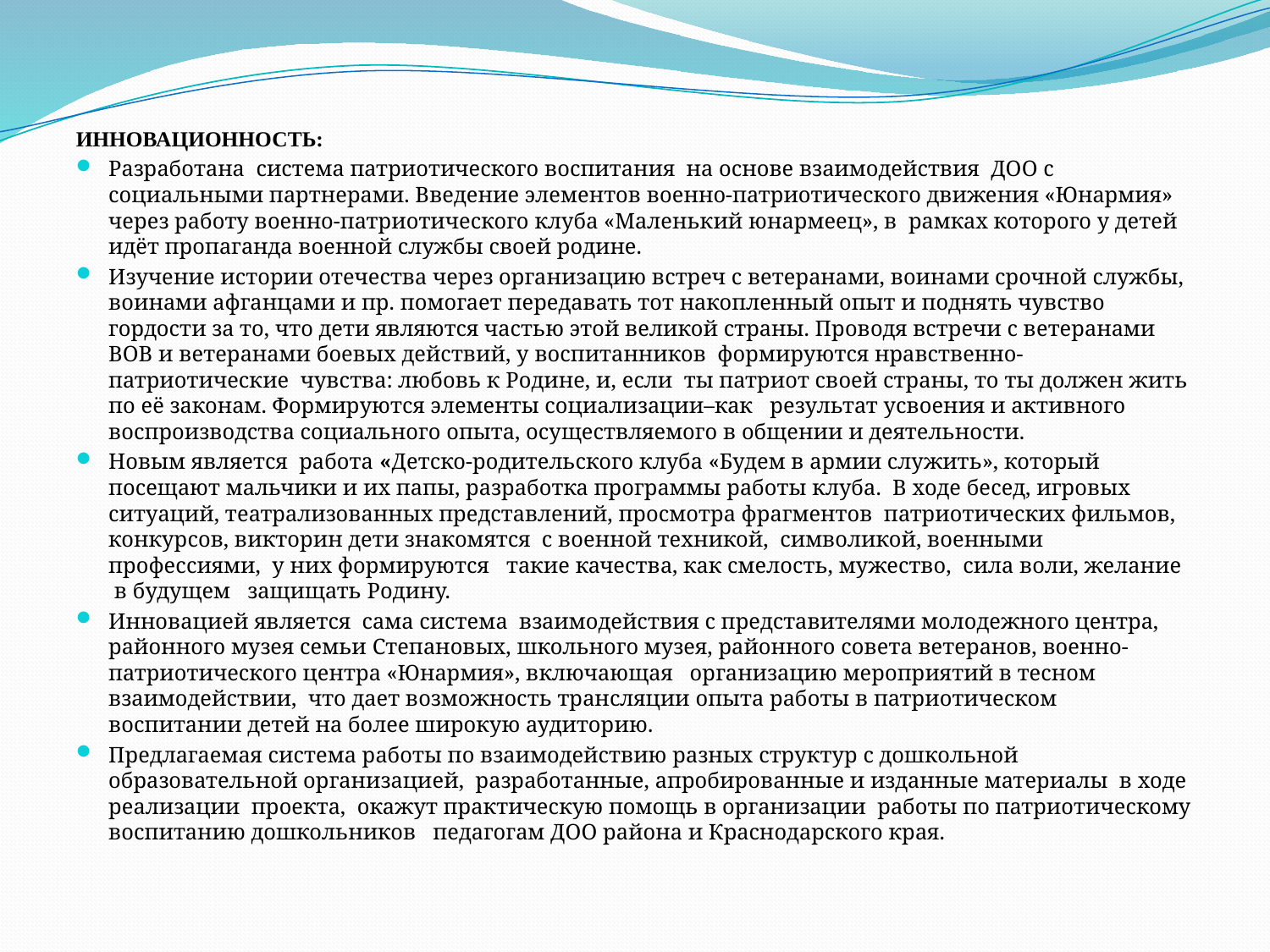

ИННОВАЦИОННОСТЬ:
Разработана  система патриотического воспитания  на основе взаимодействия  ДОО с социальными партнерами. Введение элементов военно-патриотического движения «Юнармия» через работу военно-патриотического клуба «Маленький юнармеец», в  рамках которого у детей идёт пропаганда военной службы своей родине.
Изучение истории отечества через организацию встреч с ветеранами, воинами срочной службы, воинами афганцами и пр. помогает передавать тот накопленный опыт и поднять чувство гордости за то, что дети являются частью этой великой страны. Проводя встречи с ветеранами ВОВ и ветеранами боевых действий, у воспитанников  формируются нравственно-патриотические  чувства: любовь к Родине, и, если  ты патриот своей страны, то ты должен жить по её законам. Формируются элементы социализации–как   результат усвоения и активного воспроизводства социального опыта, осуществляемого в общении и деятельности.
Новым является  работа «Детско-родительского клуба «Будем в армии служить», который  посещают мальчики и их папы, разработка программы работы клуба.  В ходе бесед, игровых ситуаций, театрализованных представлений, просмотра фрагментов  патриотических фильмов, конкурсов, викторин дети знакомятся  с военной техникой,  символикой, военными профессиями,  у них формируются   такие качества, как смелость, мужество,  сила воли, желание   в будущем   защищать Родину.
Инновацией является  сама система  взаимодействия с представителями молодежного центра, районного музея семьи Степановых, школьного музея, районного совета ветеранов, военно-патриотического центра «Юнармия», включающая   организацию мероприятий в тесном взаимодействии,  что дает возможность трансляции опыта работы в патриотическом воспитании детей на более широкую аудиторию.
Предлагаемая система работы по взаимодействию разных структур с дошкольной образовательной организацией,  разработанные, апробированные и изданные материалы  в ходе реализации  проекта,  окажут практическую помощь в организации  работы по патриотическому воспитанию дошкольников   педагогам ДОО района и Краснодарского края.